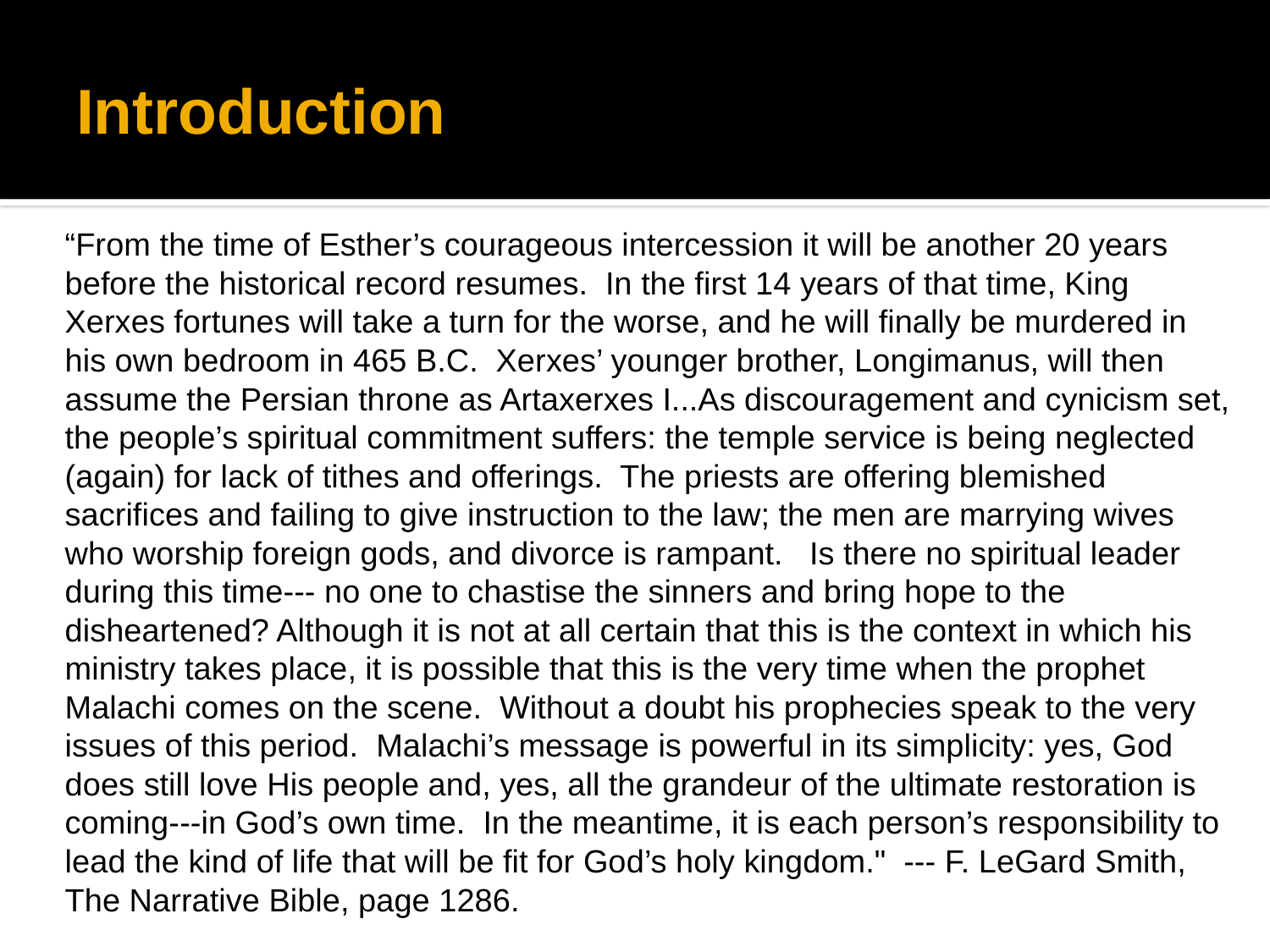

# Introduction
“From the time of Esther’s courageous intercession it will be another 20 years before the historical record resumes.  In the first 14 years of that time, King Xerxes fortunes will take a turn for the worse, and he will finally be murdered in his own bedroom in 465 B.C.  Xerxes’ younger brother, Longimanus, will then assume the Persian throne as Artaxerxes I...As discouragement and cynicism set, the people’s spiritual commitment suffers: the temple service is being neglected (again) for lack of tithes and offerings.  The priests are offering blemished sacrifices and failing to give instruction to the law; the men are marrying wives who worship foreign gods, and divorce is rampant.   Is there no spiritual leader during this time--- no one to chastise the sinners and bring hope to the disheartened? Although it is not at all certain that this is the context in which his ministry takes place, it is possible that this is the very time when the prophet Malachi comes on the scene.  Without a doubt his prophecies speak to the very issues of this period.  Malachi’s message is powerful in its simplicity: yes, God does still love His people and, yes, all the grandeur of the ultimate restoration is coming---in God’s own time.  In the meantime, it is each person’s responsibility to lead the kind of life that will be fit for God’s holy kingdom."  --- F. LeGard Smith, The Narrative Bible, page 1286.